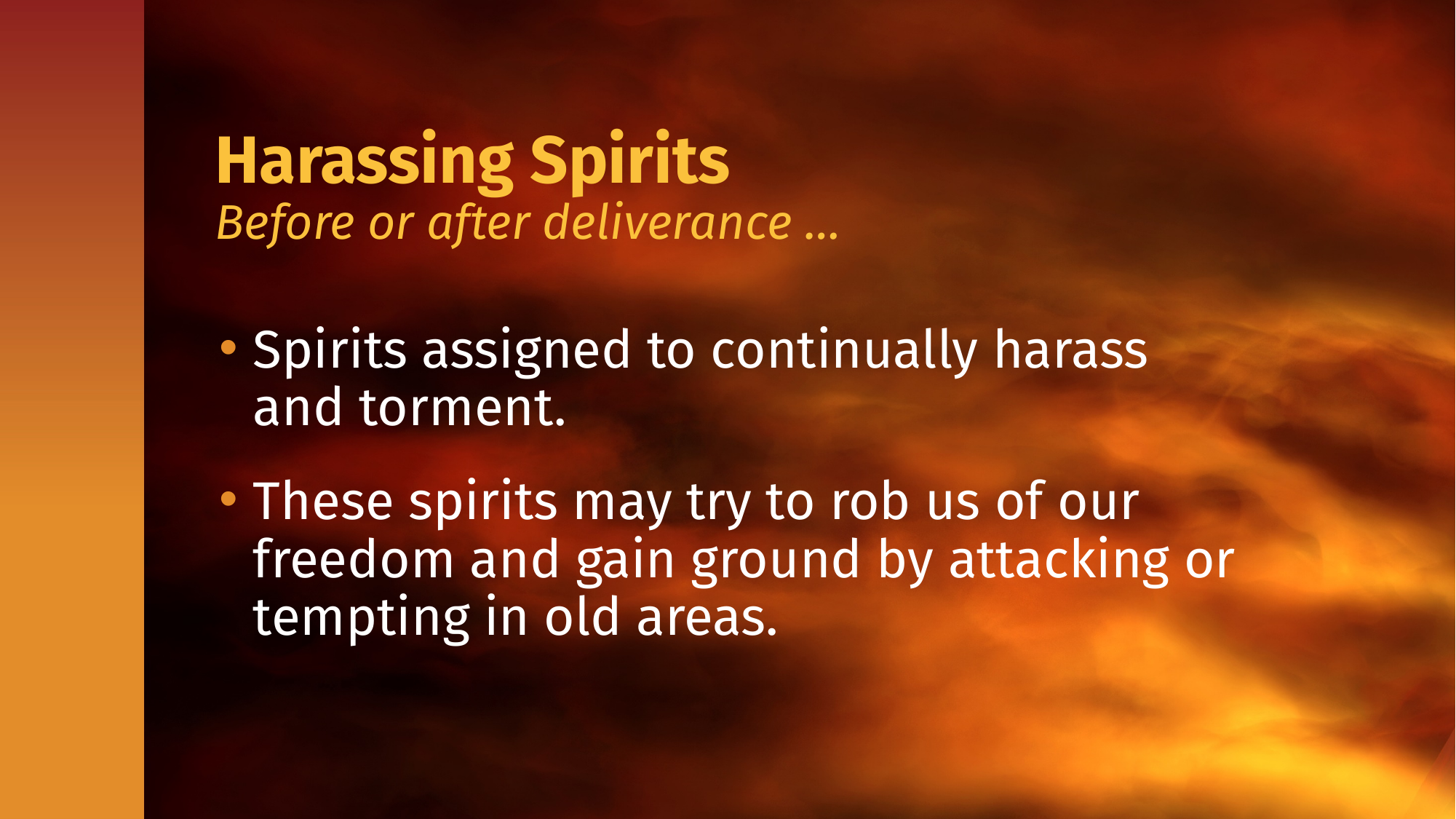

# Harassing Spirits Before or after deliverance …
Spirits assigned to continually harass and torment.
These spirits may try to rob us of our freedom and gain ground by attacking or tempting in old areas.